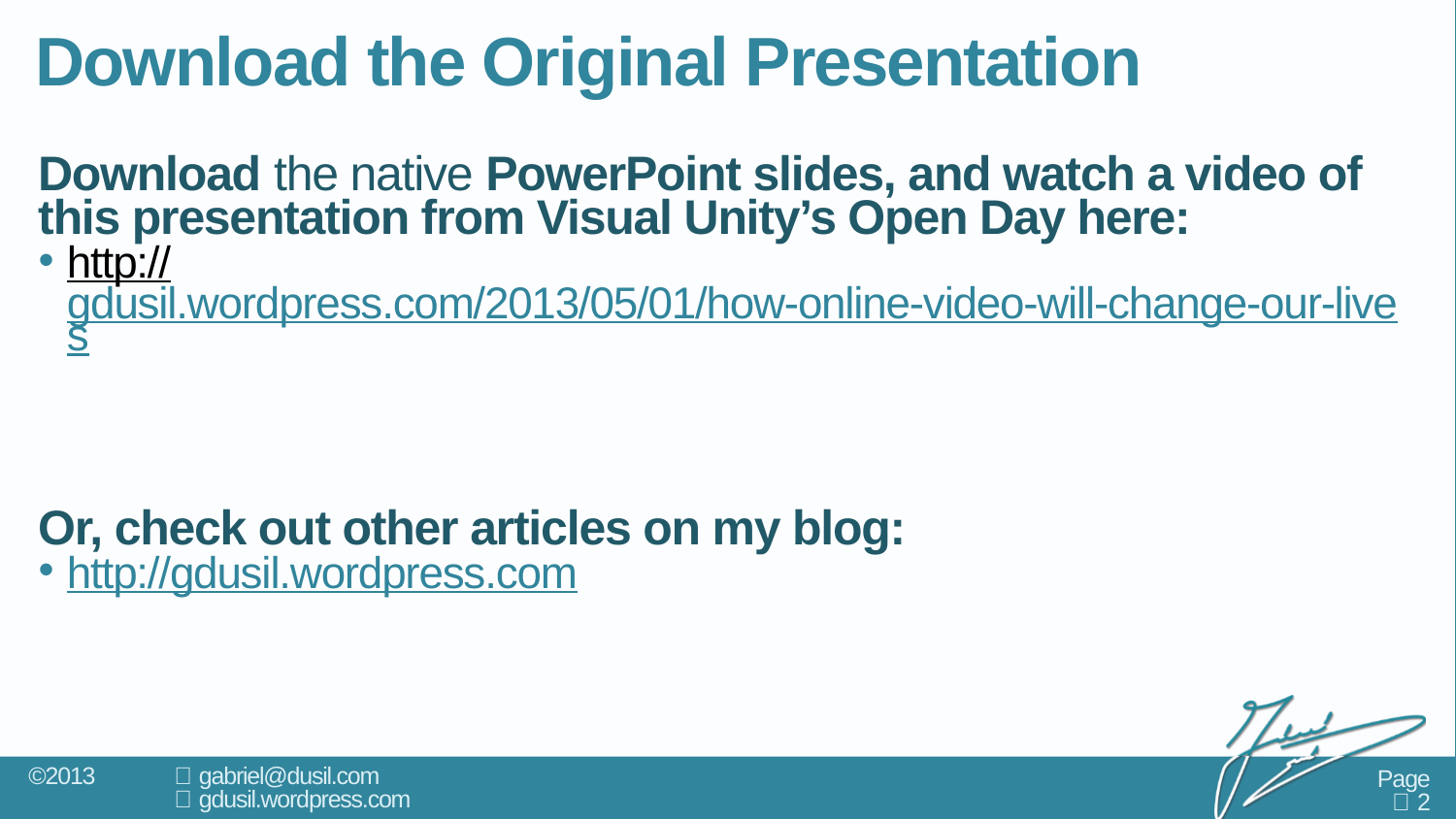

# Download the Original Presentation
Download the native PowerPoint slides, and watch a video of this presentation from Visual Unity’s Open Day here:
http://gdusil.wordpress.com/2013/05/01/how-online-video-will-change-our-lives

Or, check out other articles on my blog:
http://gdusil.wordpress.com